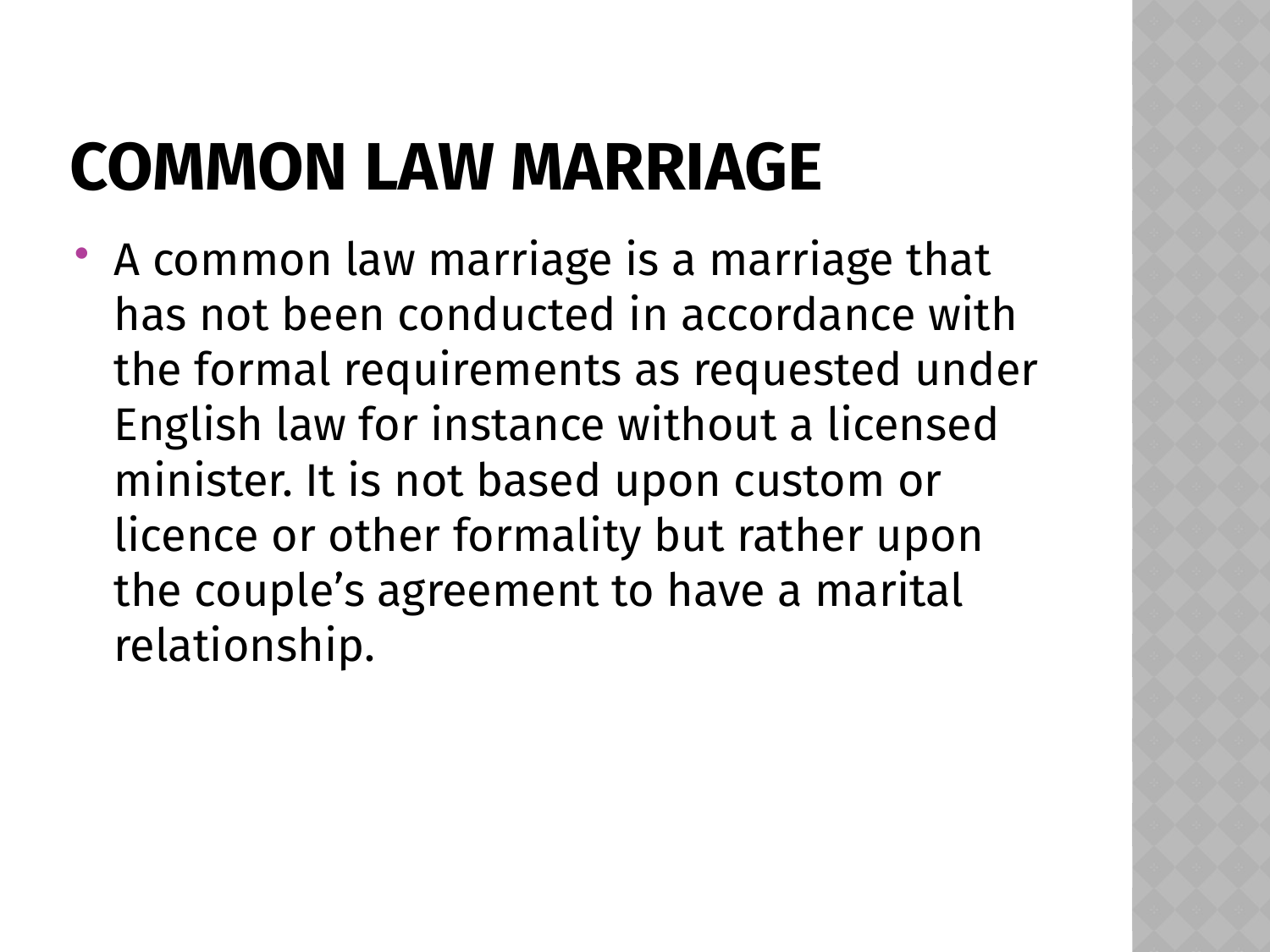

# Common law marriage
A common law marriage is a marriage that has not been conducted in accordance with the formal requirements as requested under English law for instance without a licensed minister. It is not based upon custom or licence or other formality but rather upon the couple’s agreement to have a marital relationship.